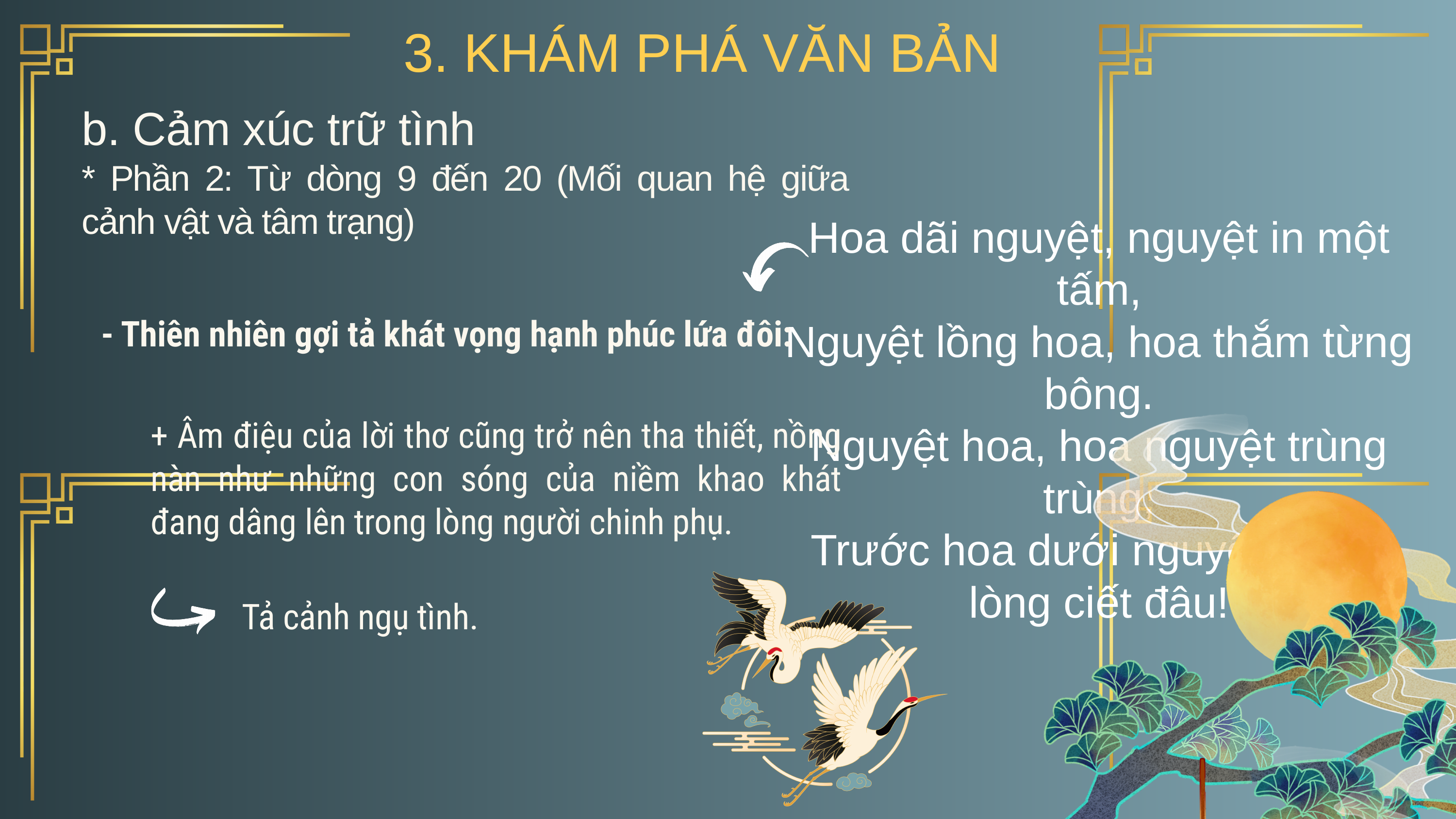

3. KHÁM PHÁ VĂN BẢN

b. Cảm xúc trữ tình
* Phần 2: Từ dòng 9 đến 20 (Mối quan hệ giữa cảnh vật và tâm trạng)
Hoa dãi nguyệt, nguyệt in một tấm,
Nguyệt lồng hoa, hoa thắm từng bông.
Nguyệt hoa, hoa nguyệt trùng trùng,
Trước hoa dưới nguyệt, trong lòng ciết đâu!

- Thiên nhiên gợi tả khát vọng hạnh phúc lứa đôi:
+ Âm điệu của lời thơ cũng trở nên tha thiết, nồng nàn như những con sóng của niềm khao khát đang dâng lên trong lòng người chinh phụ.

Tả cảnh ngụ tình.